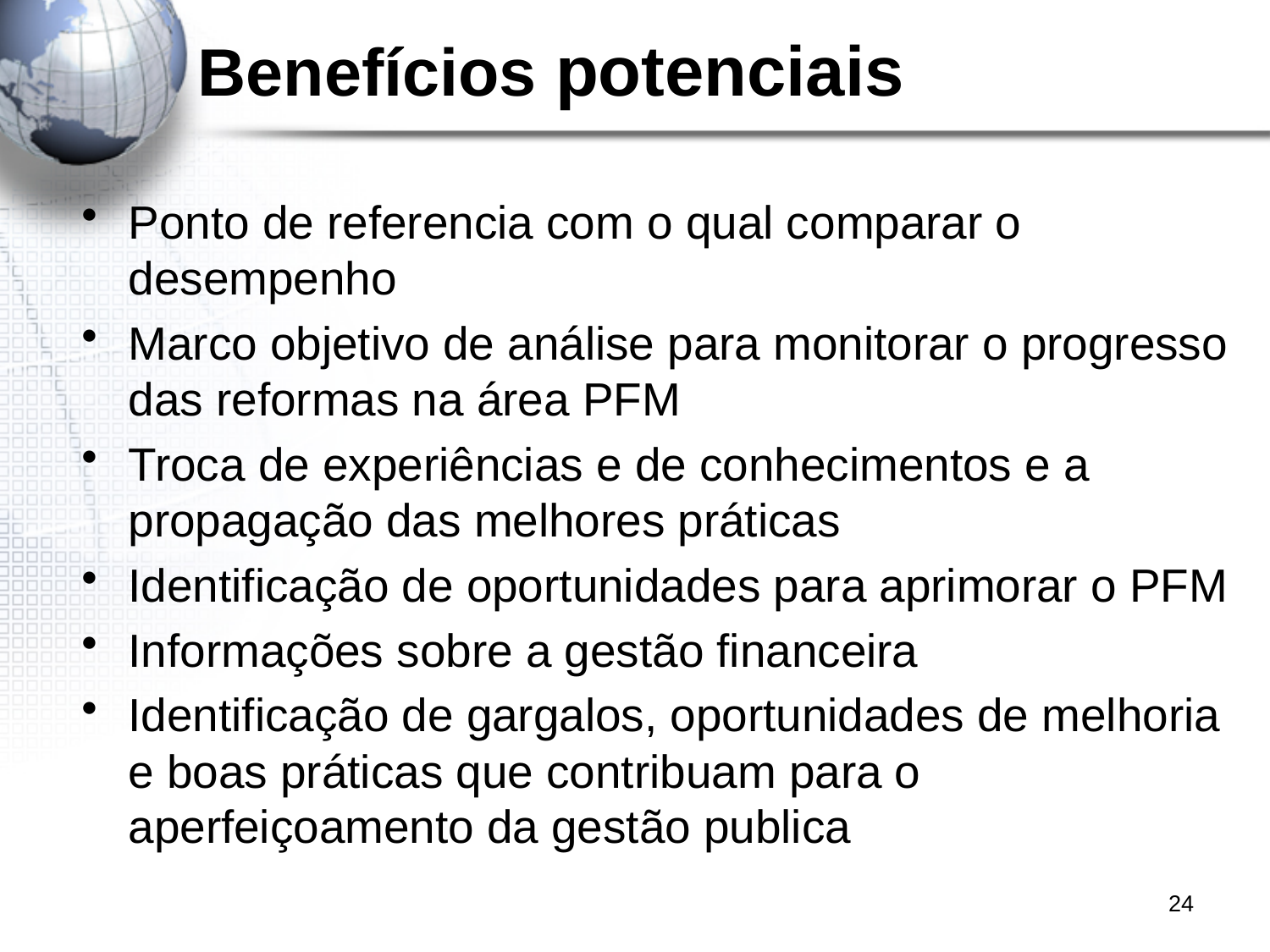

# Benefícios potenciais
Ponto de referencia com o qual comparar o desempenho
Marco objetivo de análise para monitorar o progresso das reformas na área PFM
Troca de experiências e de conhecimentos e a propagação das melhores práticas
Identificação de oportunidades para aprimorar o PFM
Informações sobre a gestão financeira
Identificação de gargalos, oportunidades de melhoria e boas práticas que contribuam para o aperfeiçoamento da gestão publica

24